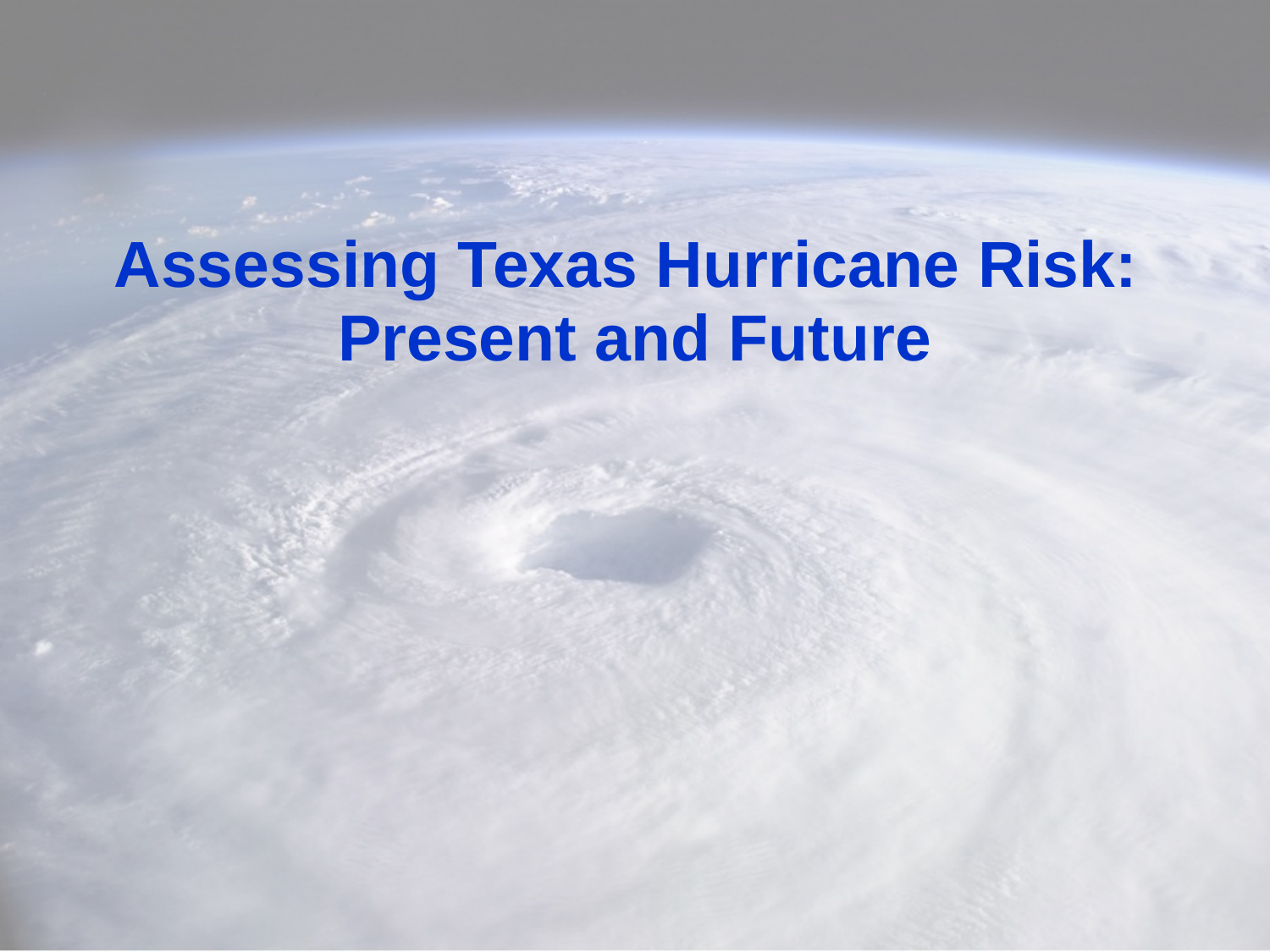

# Assessing Texas Hurricane Risk:  Present and Future